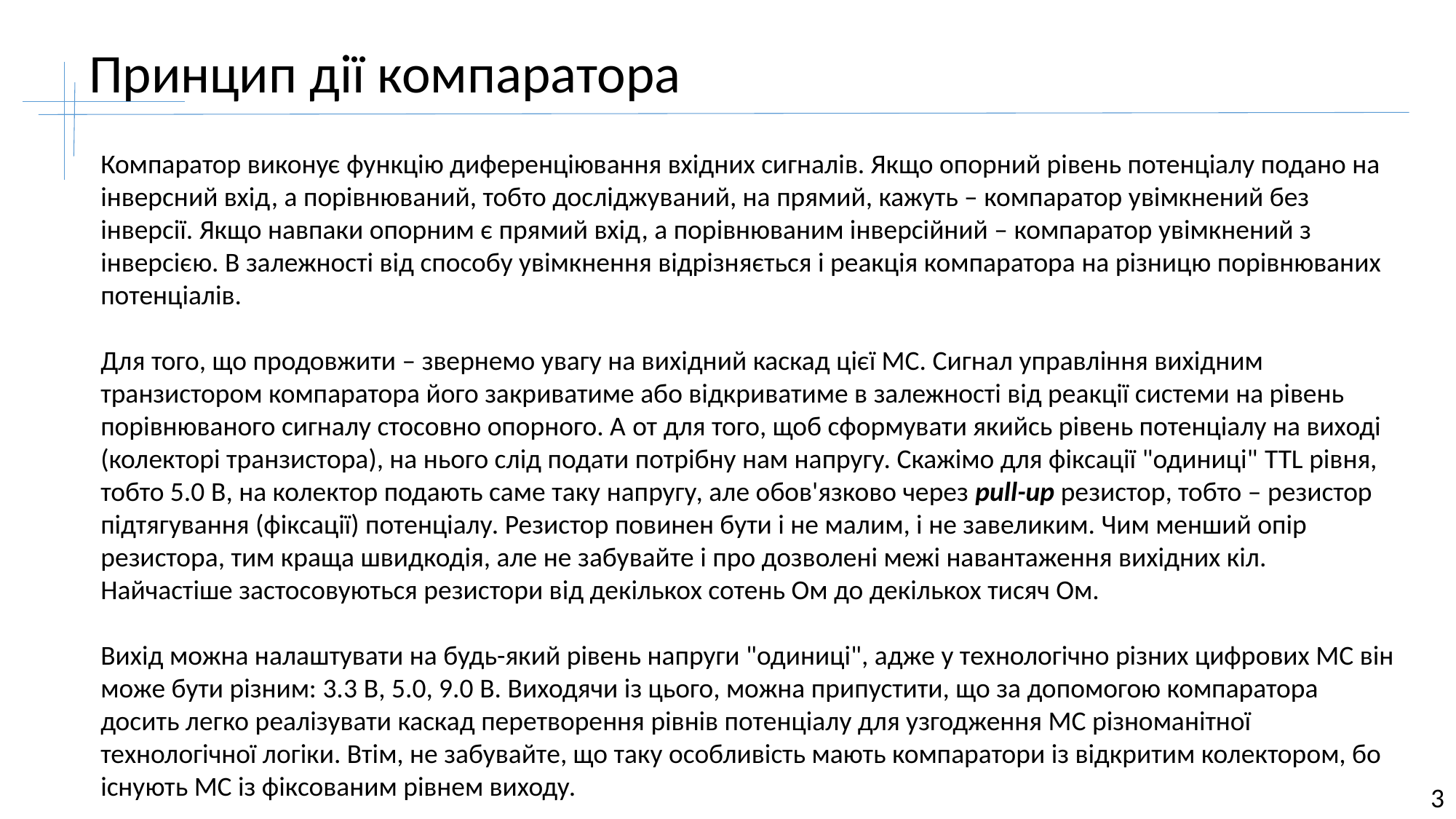

Принцип дії компаратора
Компаратор виконує функцію диференціювання вхідних сигналів. Якщо опорний рівень потенціалу подано на інверсний вхід, а порівнюваний, тобто досліджуваний, на прямий, кажуть – компаратор увімкнений без інверсії. Якщо навпаки опорним є прямий вхід, а порівнюваним інверсійний – компаратор увімкнений з інверсією. В залежності від способу увімкнення відрізняється і реакція компаратора на різницю порівнюваних потенціалів.

Для того, що продовжити – звернемо увагу на вихідний каскад цієї МС. Сигнал управління вихідним транзистором компаратора його закриватиме або відкриватиме в залежності від реакції системи на рівень порівнюваного сигналу стосовно опорного. А от для того, щоб сформувати якийсь рівень потенціалу на виході (колекторі транзистора), на нього слід подати потрібну нам напругу. Скажімо для фіксації "одиниці" TTL рівня, тобто 5.0 В, на колектор подають саме таку напругу, але обов'язково через pull-up резистор, тобто – резистор підтягування (фіксації) потенціалу. Резистор повинен бути і не малим, і не завеликим. Чим менший опір резистора, тим краща швидкодія, але не забувайте і про дозволені межі навантаження вихідних кіл. Найчастіше застосовуються резистори від декількох сотень Ом до декількох тисяч Ом.

Вихід можна налаштувати на будь-який рівень напруги "одиниці", адже у технологічно різних цифрових МС він може бути різним: 3.3 В, 5.0, 9.0 В. Виходячи із цього, можна припустити, що за допомогою компаратора досить легко реалізувати каскад перетворення рівнів потенціалу для узгодження МС різноманітної технологічної логіки. Втім, не забувайте, що таку особливість мають компаратори із відкритим колектором, бо існують МС із фіксованим рівнем виходу.

3